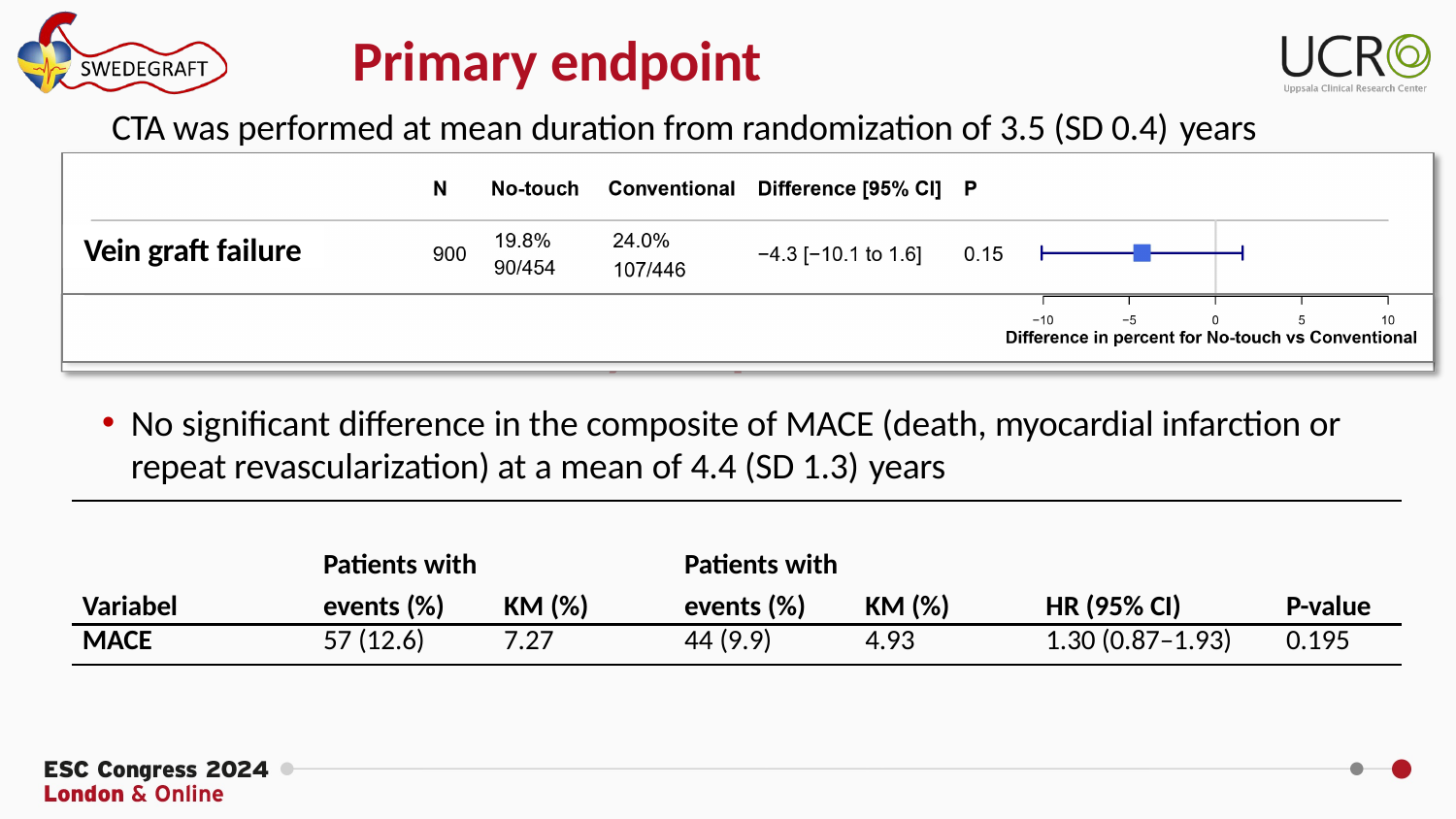

# Primary endpoint
CTA was performed at mean duration from randomization of 3.5 (SD 0.4) years

Vein graft failure

Secondary endpoint
No significant difference in the composite of MACE (death, myocardial infarction or  repeat revascularization) at a mean of 4.4 (SD 1.3) years

|  | Patients with |  | Patients with |  |  |  |
| --- | --- | --- | --- | --- | --- | --- |
| Variabel | events (%) | KM (%) | events (%) | KM (%) | HR (95% CI) | P-value |
| MACE | 57 (12.6) | 7.27 | 44 (9.9) | 4.93 | 1.30 (0.87–1.93) | 0.195 |